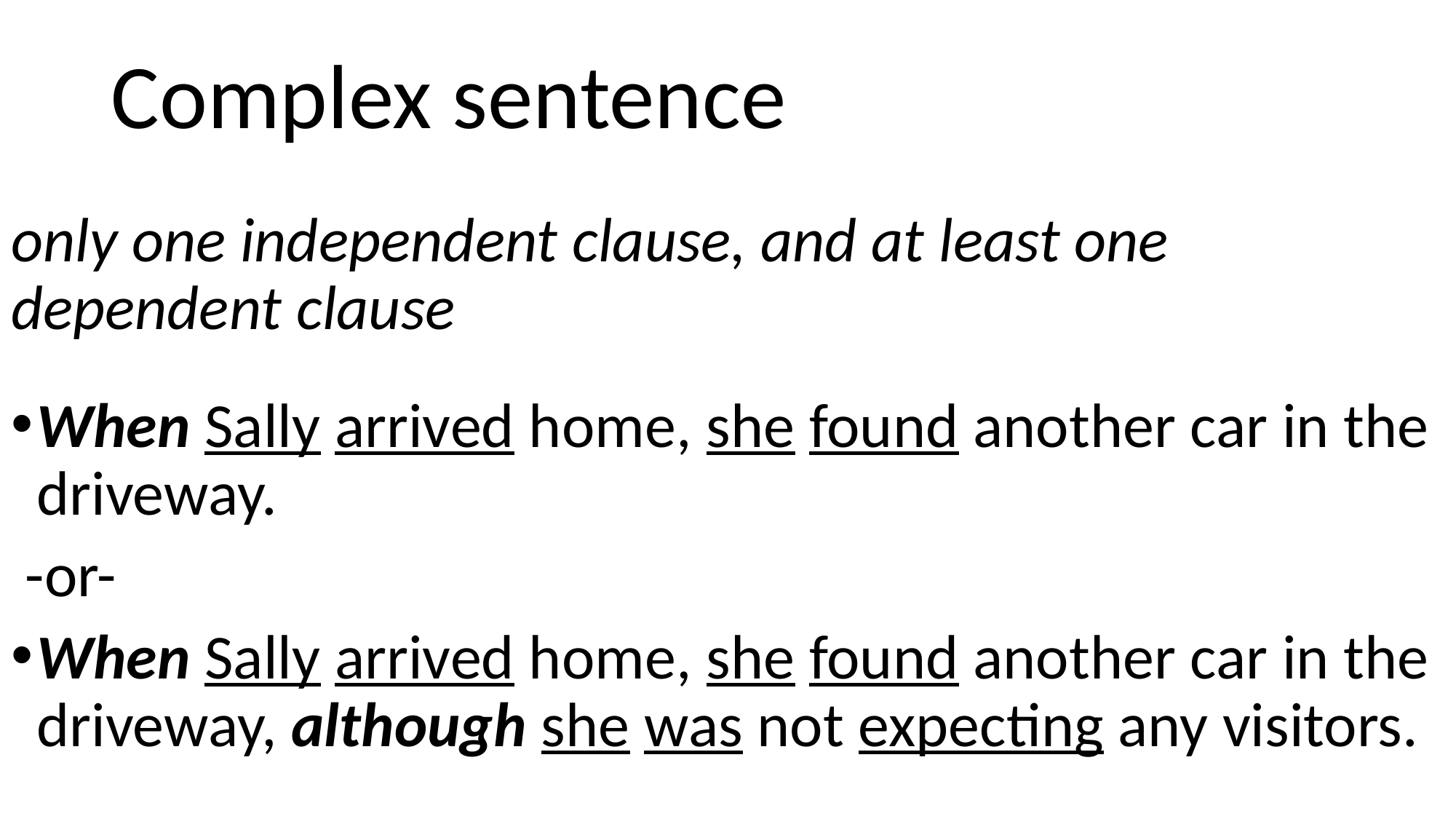

# Complex sentence
only one independent clause, and at least one dependent clause

When Sally arrived home, she found another car in the driveway.
 -or-
When Sally arrived home, she found another car in the driveway, although she was not expecting any visitors.